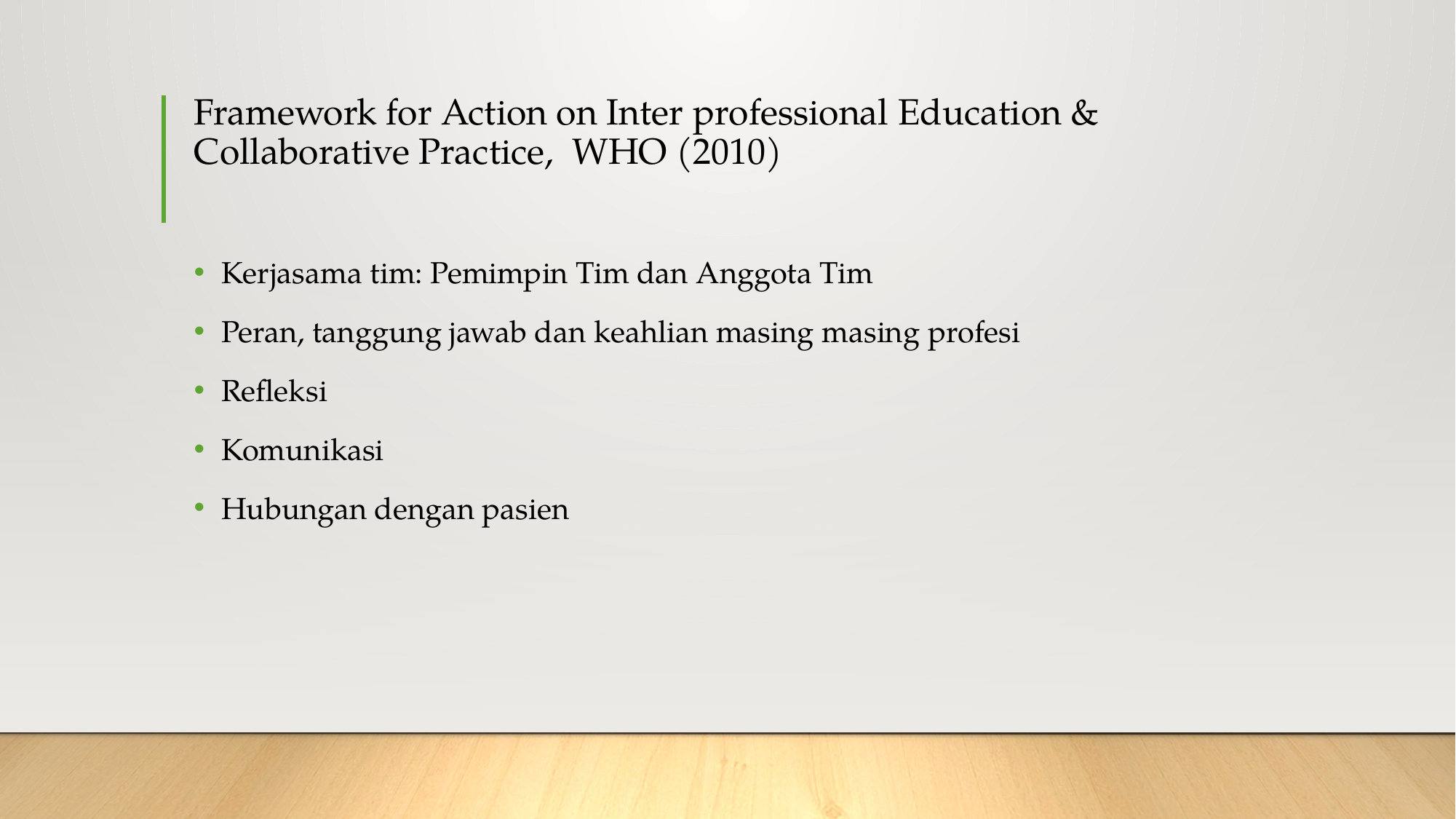

# Framework for Action on Inter professional Education & Collaborative Practice,  WHO (2010)
Kerjasama tim: Pemimpin Tim dan Anggota Tim
Peran, tanggung jawab dan keahlian masing masing profesi
Refleksi
Komunikasi
Hubungan dengan pasien